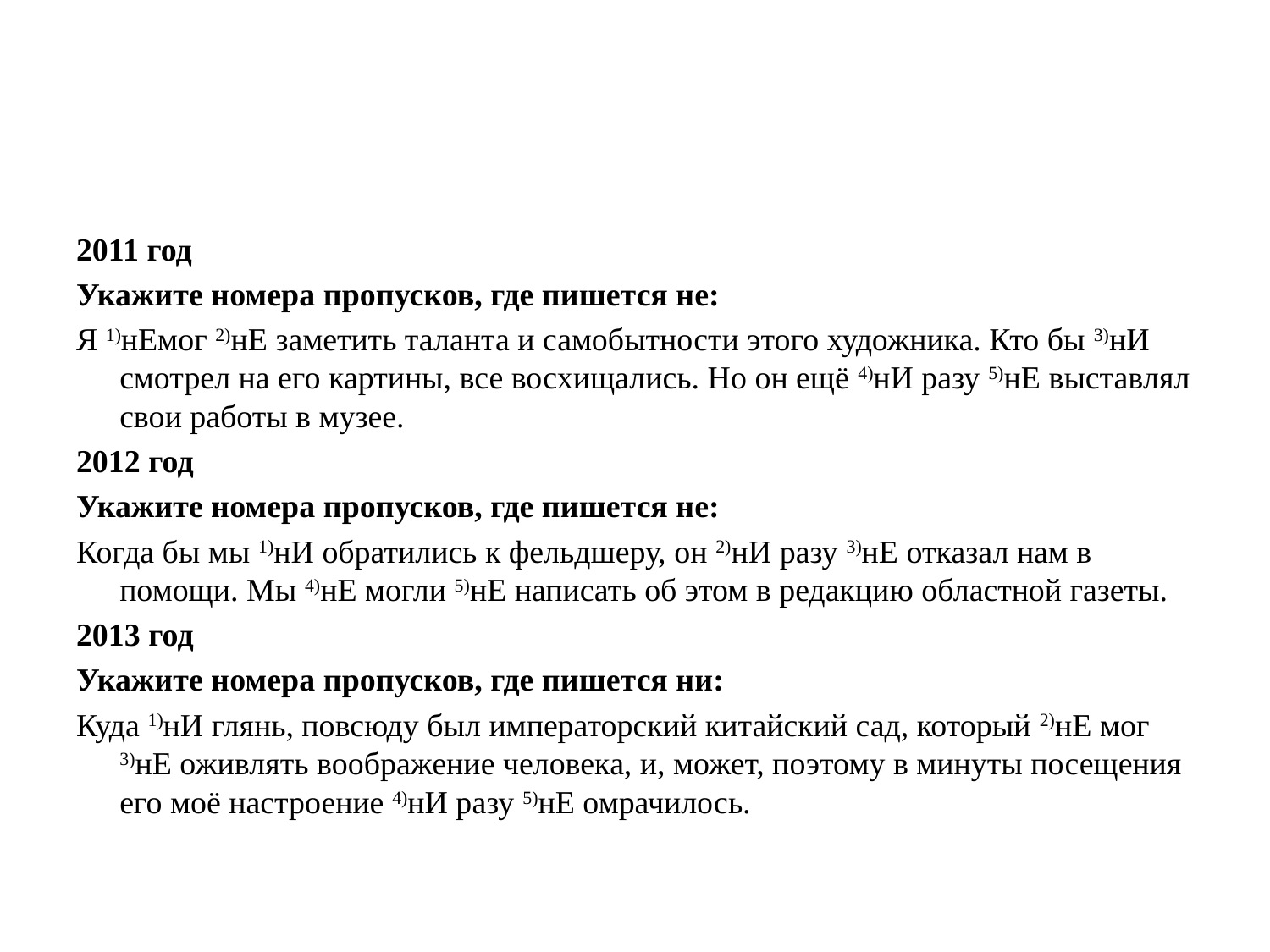

#
2011 год
Укажите номера пропусков, где пишется не:
Я 1)нЕмог 2)нЕ заметить таланта и самобытности этого художника. Кто бы 3)нИ смотрел на его картины, все восхищались. Но он ещё 4)нИ разу 5)нЕ выставлял свои работы в музее.
2012 год
Укажите номера пропусков, где пишется не:
Когда бы мы 1)нИ обратились к фельдшеру, он 2)нИ разу 3)нЕ отказал нам в помощи. Мы 4)нЕ могли 5)нЕ написать об этом в редакцию областной газеты.
2013 год
Укажите номера пропусков, где пишется ни:
Куда 1)нИ глянь, повсюду был императорский китайский сад, который 2)нЕ мог  3)нЕ оживлять воображение человека, и, может, поэтому в минуты посещения его моё настроение 4)нИ разу 5)нЕ омрачилось.